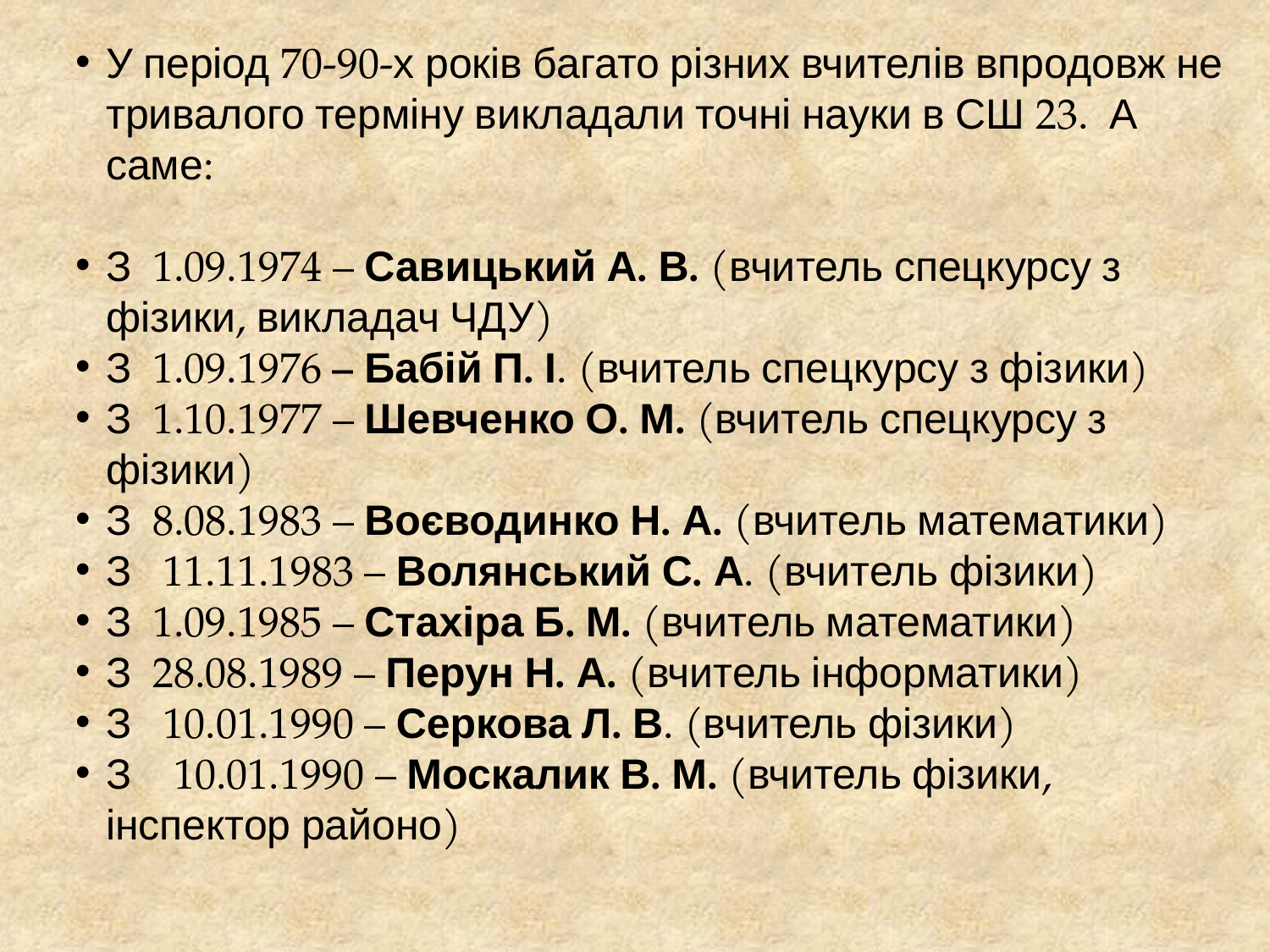

У період 70-90-х років багато різних вчителів впродовж не тривалого терміну викладали точні науки в СШ 23.  А саме:

З  1.09.1974 – Савицький А. В. (вчитель спецкурсу з фізики, викладач ЧДУ)
З  1.09.1976 – Бабій П. І. (вчитель спецкурсу з фізики)
З  1.10.1977 – Шевченко О. М. (вчитель спецкурсу з фізики)
З  8.08.1983 – Воєводинко Н. А. (вчитель математики)
З   11.11.1983 – Волянський С. А. (вчитель фізики)
З  1.09.1985 – Стахіра Б. М. (вчитель математики)
З  28.08.1989 – Перун Н. А. (вчитель інформатики)
З   10.01.1990 – Серкова Л. В. (вчитель фізики)
З    10.01.1990 – Москалик В. М. (вчитель фізики, інспектор районо)